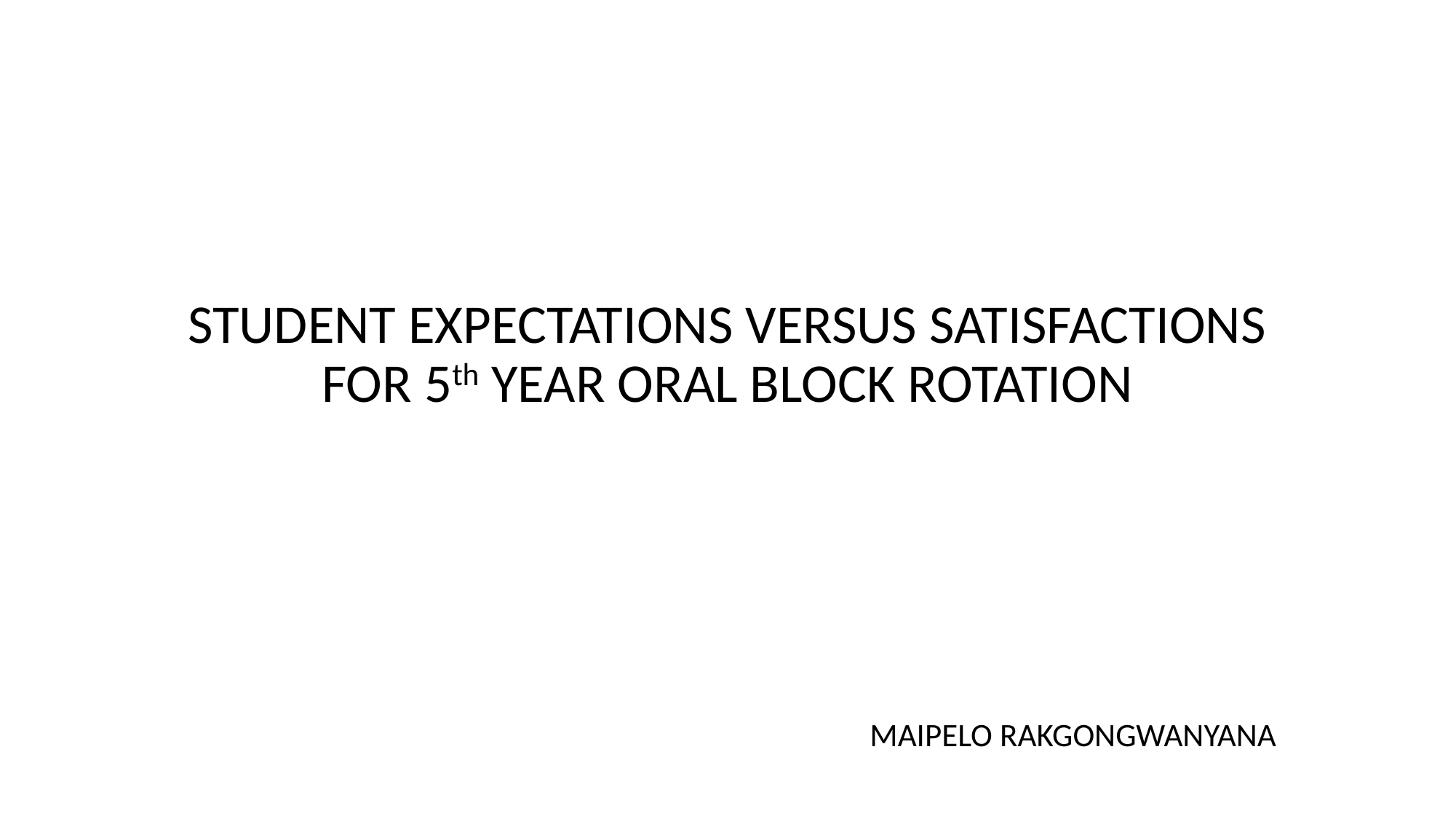

# STUDENT EXPECTATIONS VERSUS SATISFACTIONS FOR 5th YEAR ORAL BLOCK ROTATION
MAIPELO RAKGONGWANYANA